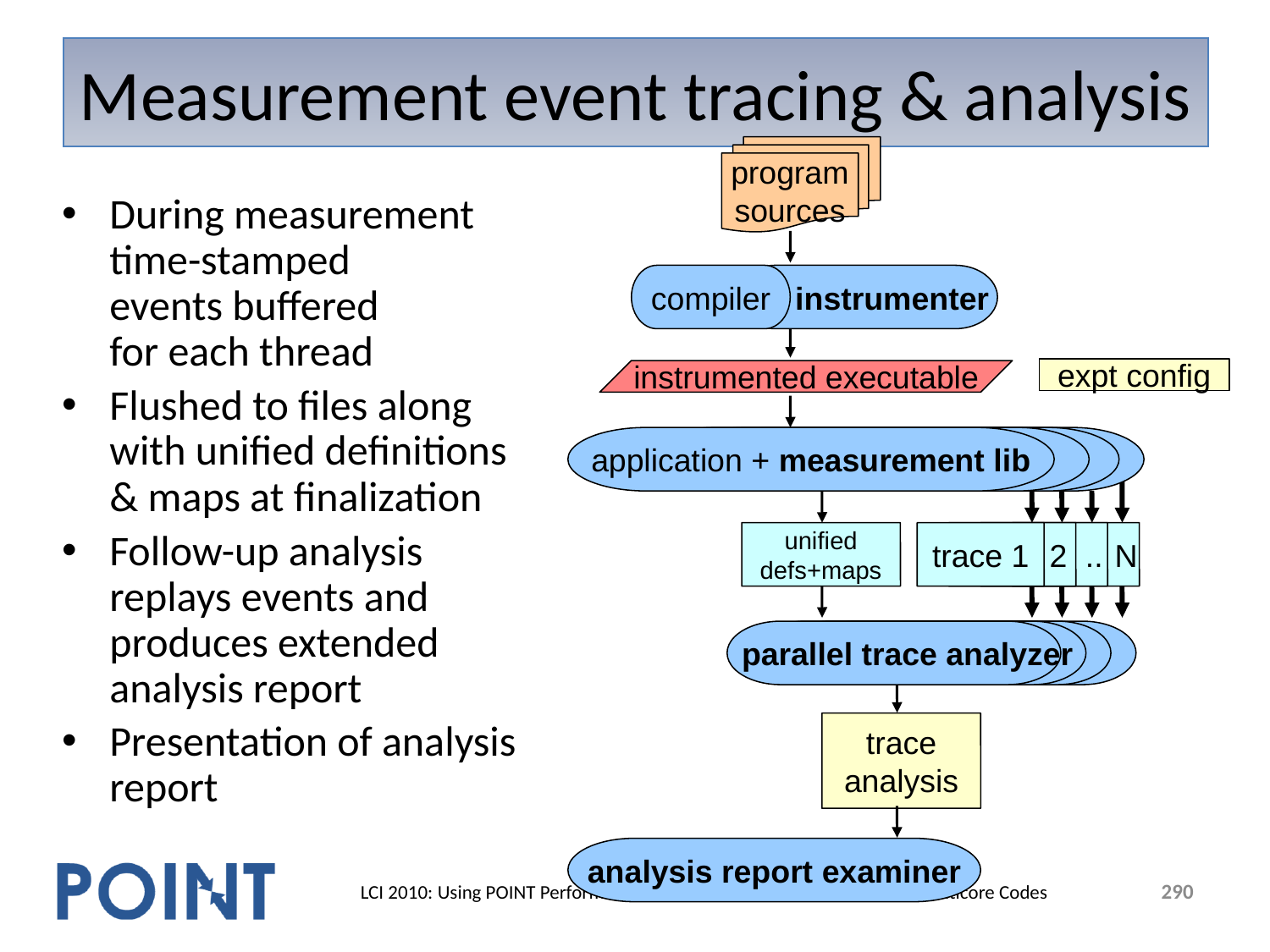

# Measurement event tracing & analysis
program
sources

compiler
      instrumenter

expt config

instrumented executable

application + measurement lib
application+EPIK
application+EPIK
application+EPIK

unified
defs+maps
trace 1
trace 2
trace  ..
trace  N

   parallel trace analyzer
SCOUT
SCOUT
SCOUT

trace
analysis

analysis report examiner
During measurement
time-stamped
events buffered
for each thread
Flushed to files along with unified definitions & maps at finalization
Follow-up analysis replays events and produces extended analysis report
Presentation of analysis report
290